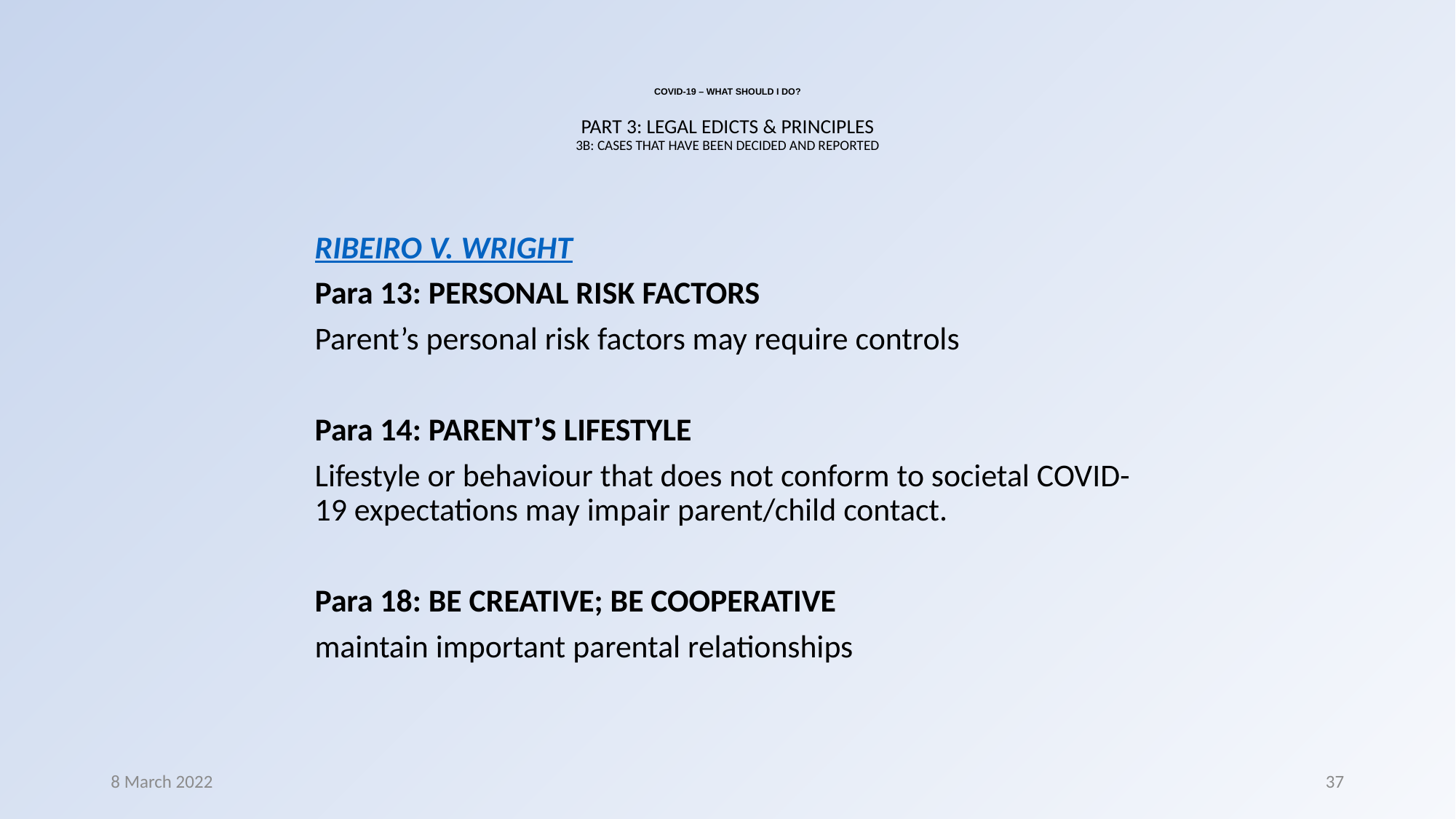

# COVID-19 – WHAT SHOULD I DO? PART 3: LEGAL EDICTS & PRINCIPLES 3B: CASES THAT HAVE BEEN DECIDED AND REPORTED
RIBEIRO V. WRIGHT
Para 13: PERSONAL RISK FACTORS
Parent’s personal risk factors may require controls

Para 14: PARENT’S LIFESTYLE
Lifestyle or behaviour that does not conform to societal COVID-19 expectations may impair parent/child contact.

Para 18: BE CREATIVE; BE COOPERATIVE
maintain important parental relationships

8 March 2022
37